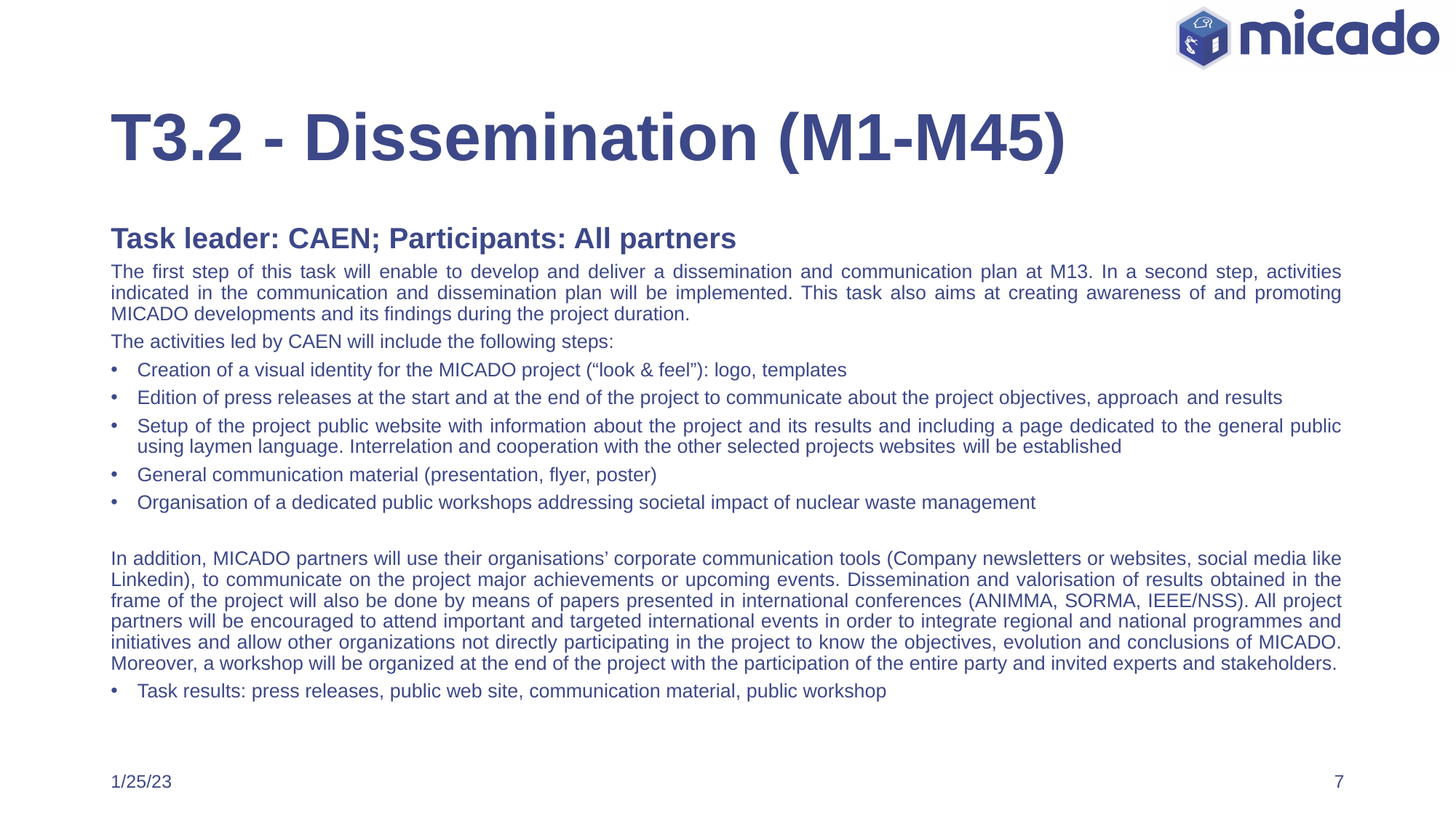

# T3.2 - Dissemination (M1-M45)
Task leader: CAEN; Participants: All partners
The first step of this task will enable to develop and deliver a dissemination and communication plan at M13. In a second step, activities indicated in the communication and dissemination plan will be implemented. This task also aims at creating awareness of and promoting MICADO developments and its findings during the project duration.
The activities led by CAEN will include the following steps:
Creation of a visual identity for the MICADO project (“look & feel”): logo, templates
Edition of press releases at the start and at the end of the project to communicate about the project objectives, approach and results
Setup of the project public website with information about the project and its results and including a page dedicated to the general public using laymen language. Interrelation and cooperation with the other selected projects websites will be established
General communication material (presentation, flyer, poster)
Organisation of a dedicated public workshops addressing societal impact of nuclear waste management

In addition, MICADO partners will use their organisations’ corporate communication tools (Company newsletters or websites, social media like Linkedin), to communicate on the project major achievements or upcoming events. Dissemination and valorisation of results obtained in the frame of the project will also be done by means of papers presented in international conferences (ANIMMA, SORMA, IEEE/NSS). All project partners will be encouraged to attend important and targeted international events in order to integrate regional and national programmes and initiatives and allow other organizations not directly participating in the project to know the objectives, evolution and conclusions of MICADO. Moreover, a workshop will be organized at the end of the project with the participation of the entire party and invited experts and stakeholders.
Task results: press releases, public web site, communication material, public workshop
1/25/23
7